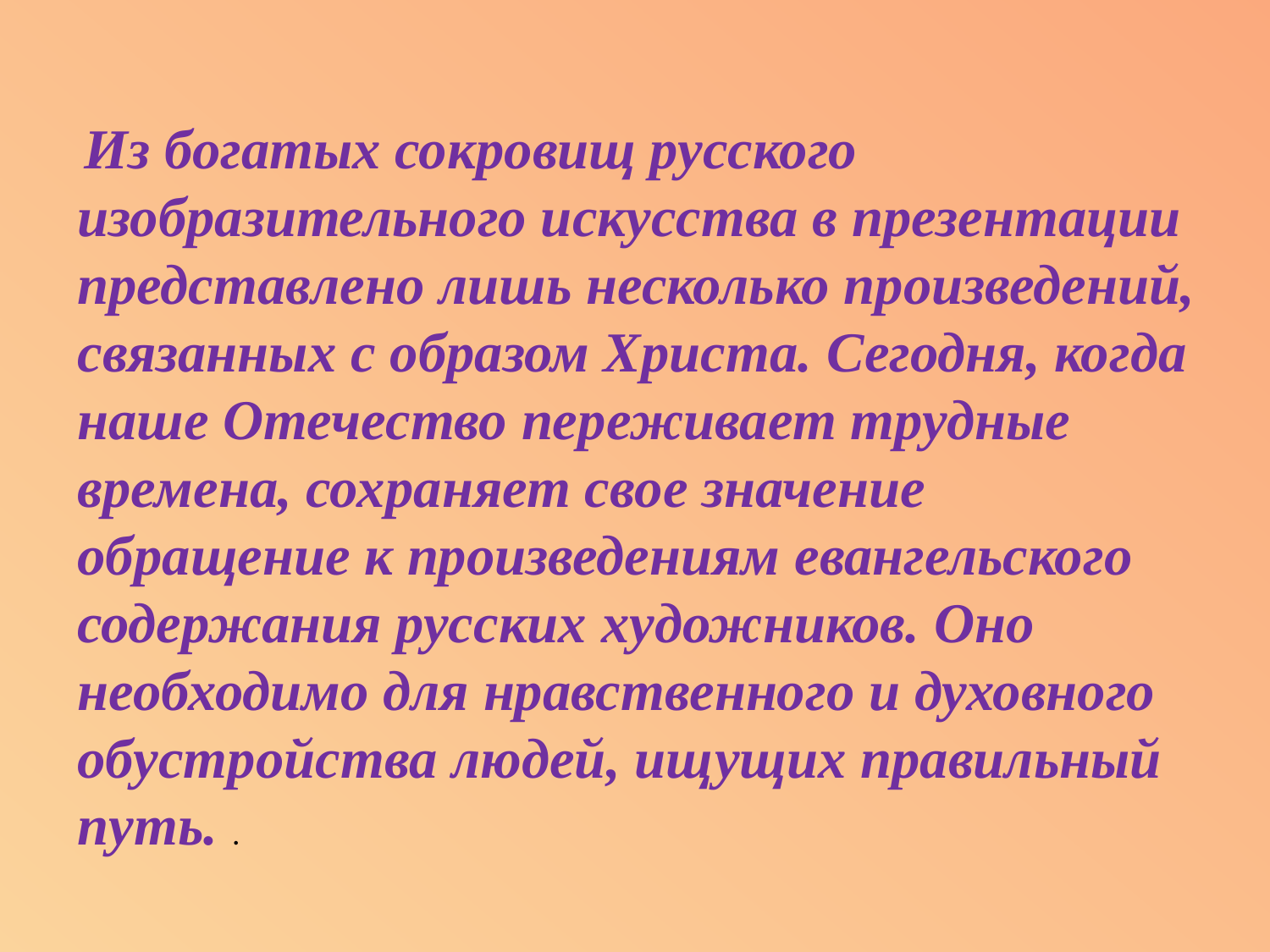

Из богатых сокровищ русского изобразительного искусства в презентации представлено лишь несколько произведений, связанных с образом Христа. Сегодня, когда наше Отечество переживает трудные времена, сохраняет свое значение обращение к произведениям евангельского содержания русских художников. Оно необходимо для нравственного и духовного обустройства людей, ищущих правильный путь. .